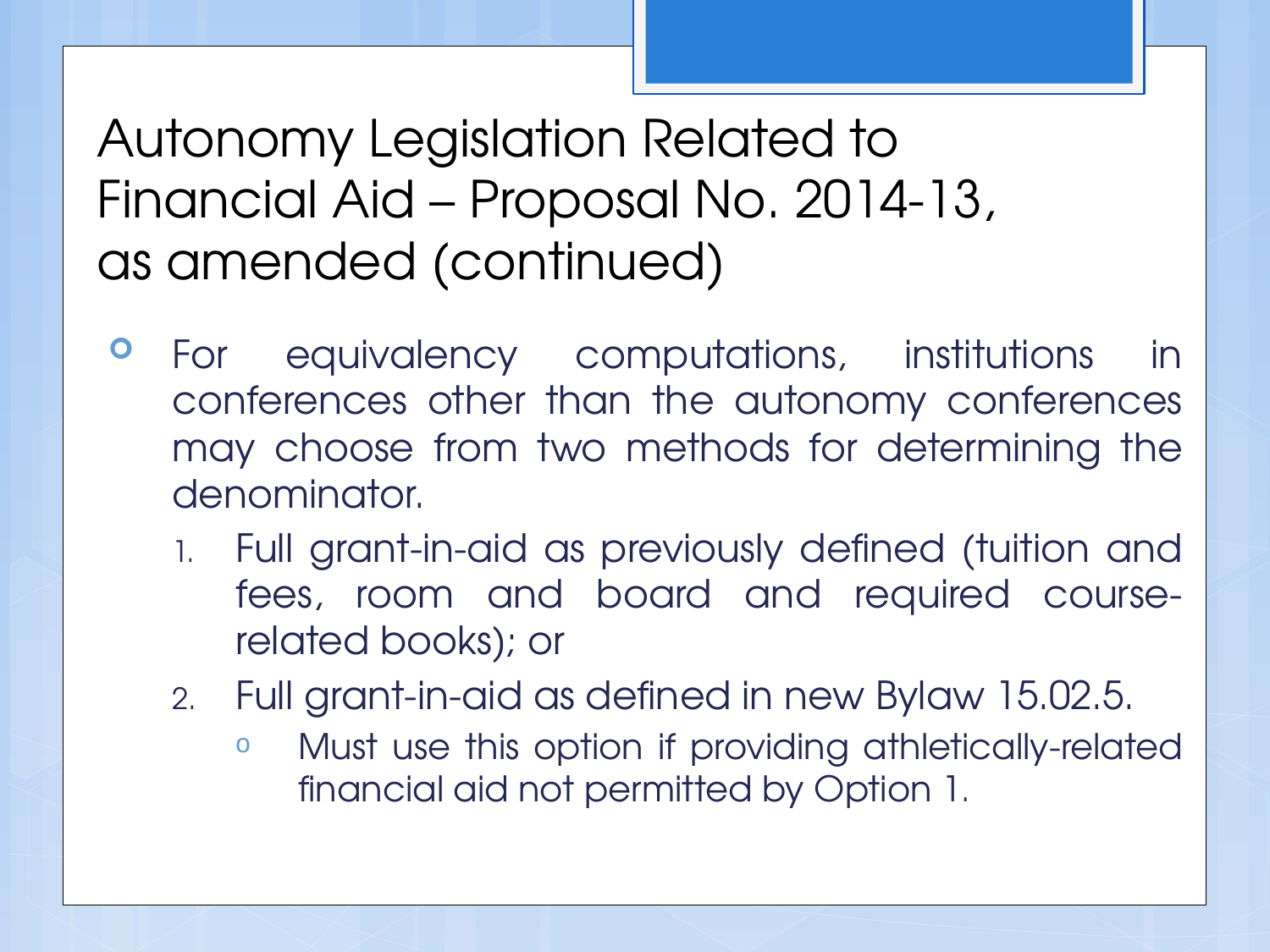

Autonomy Legislation Related to Financial Aid – Proposal No. 2014-13, as amended (continued)

For equivalency computations, institutions in conferences other than the autonomy conferences may choose from two methods for determining the denominator.
Full grant-in-aid as previously defined (tuition and fees, room and board and required course-related books); or
Full grant-in-aid as defined in new Bylaw 15.02.5.
Must use this option if providing athletically-related financial aid not permitted by Option 1.